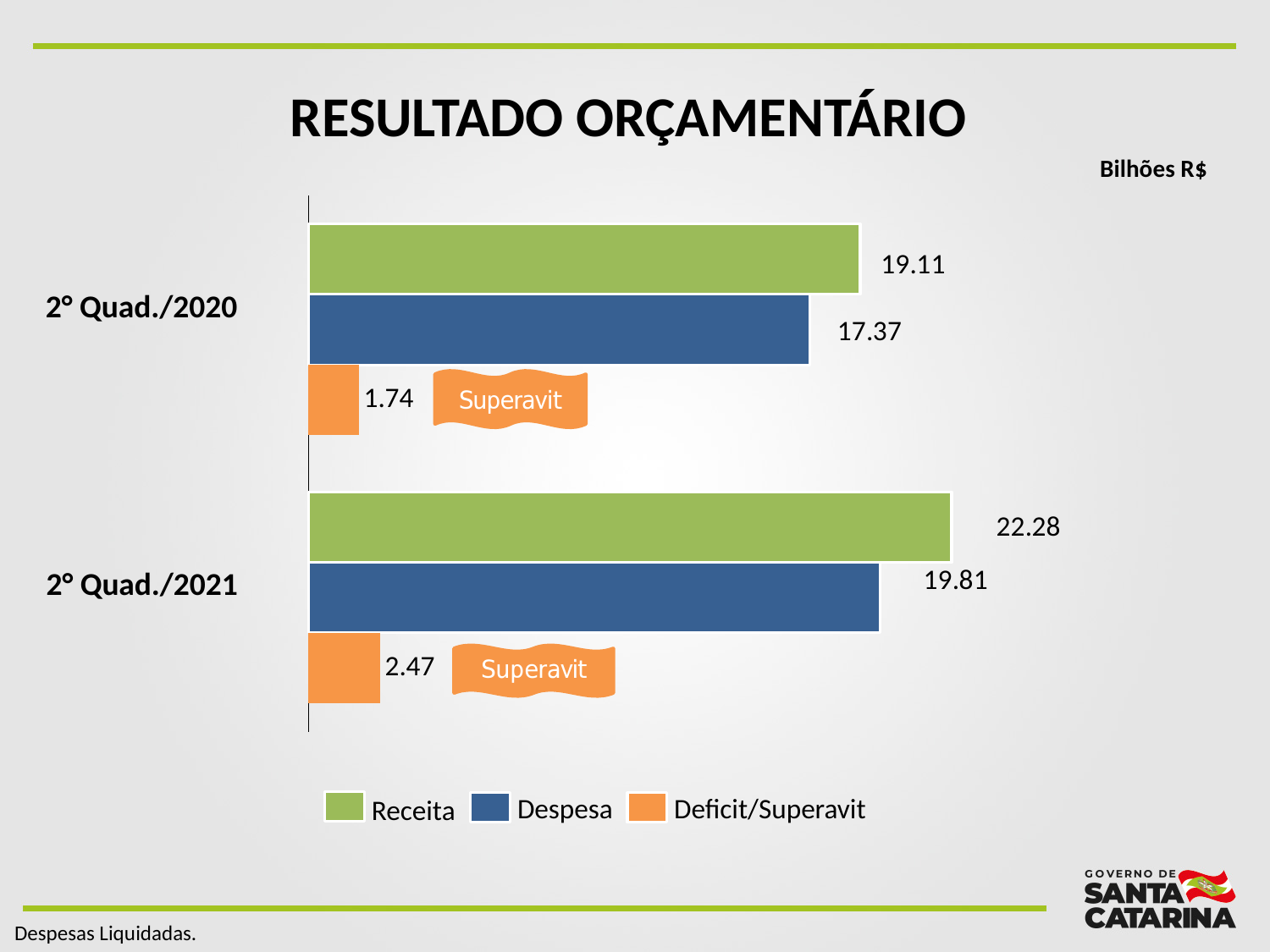

RESULTADO Orçamentário
Bilhões R$

### Chart

| Category |  |  |  |
|---|---|---|---|
2° Quad./2020
Superavit
2° Quad./2021
Despesa
Deficit/Superavit

Receita

Despesas Liquidadas.